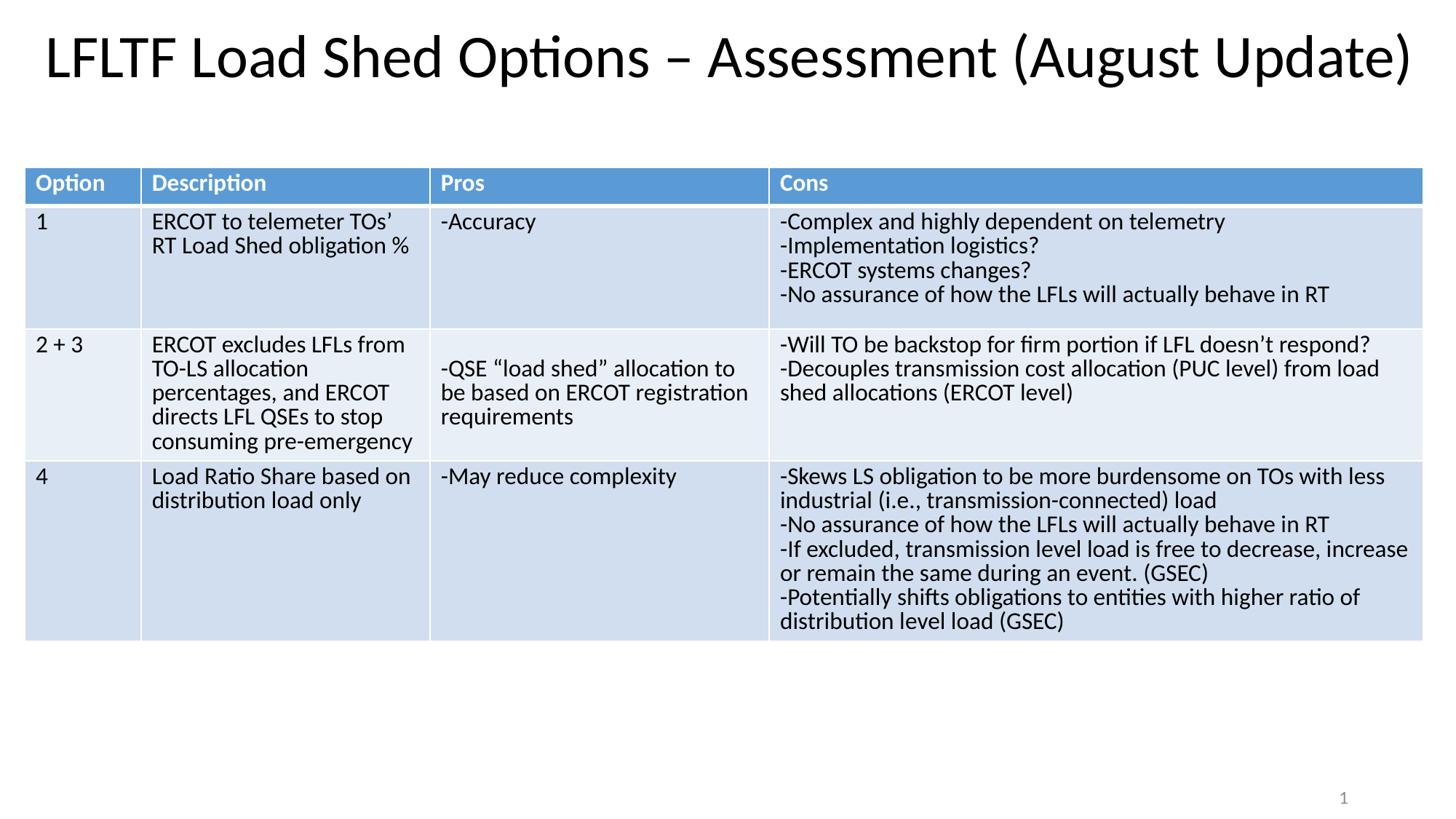

# LFLTF Load Shed Options – Assessment (August Update)
| Option | Description | Pros | Cons |
| --- | --- | --- | --- |
| 1 | ERCOT to telemeter TOs’ RT Load Shed obligation % | -Accuracy | -Complex and highly dependent on telemetry -Implementation logistics? -ERCOT systems changes? -No assurance of how the LFLs will actually behave in RT |
| 2 + 3 | ERCOT excludes LFLs from TO-LS allocation percentages, and ERCOT directs LFL QSEs to stop consuming pre-emergency | -QSE “load shed” allocation to be based on ERCOT registration requirements | -Will TO be backstop for firm portion if LFL doesn’t respond? -Decouples transmission cost allocation (PUC level) from load shed allocations (ERCOT level) |
| 4 | Load Ratio Share based on distribution load only | -May reduce complexity | -Skews LS obligation to be more burdensome on TOs with less industrial (i.e., transmission-connected) load -No assurance of how the LFLs will actually behave in RT -If excluded, transmission level load is free to decrease, increase or remain the same during an event. (GSEC) -Potentially shifts obligations to entities with higher ratio of distribution level load (GSEC) |
1